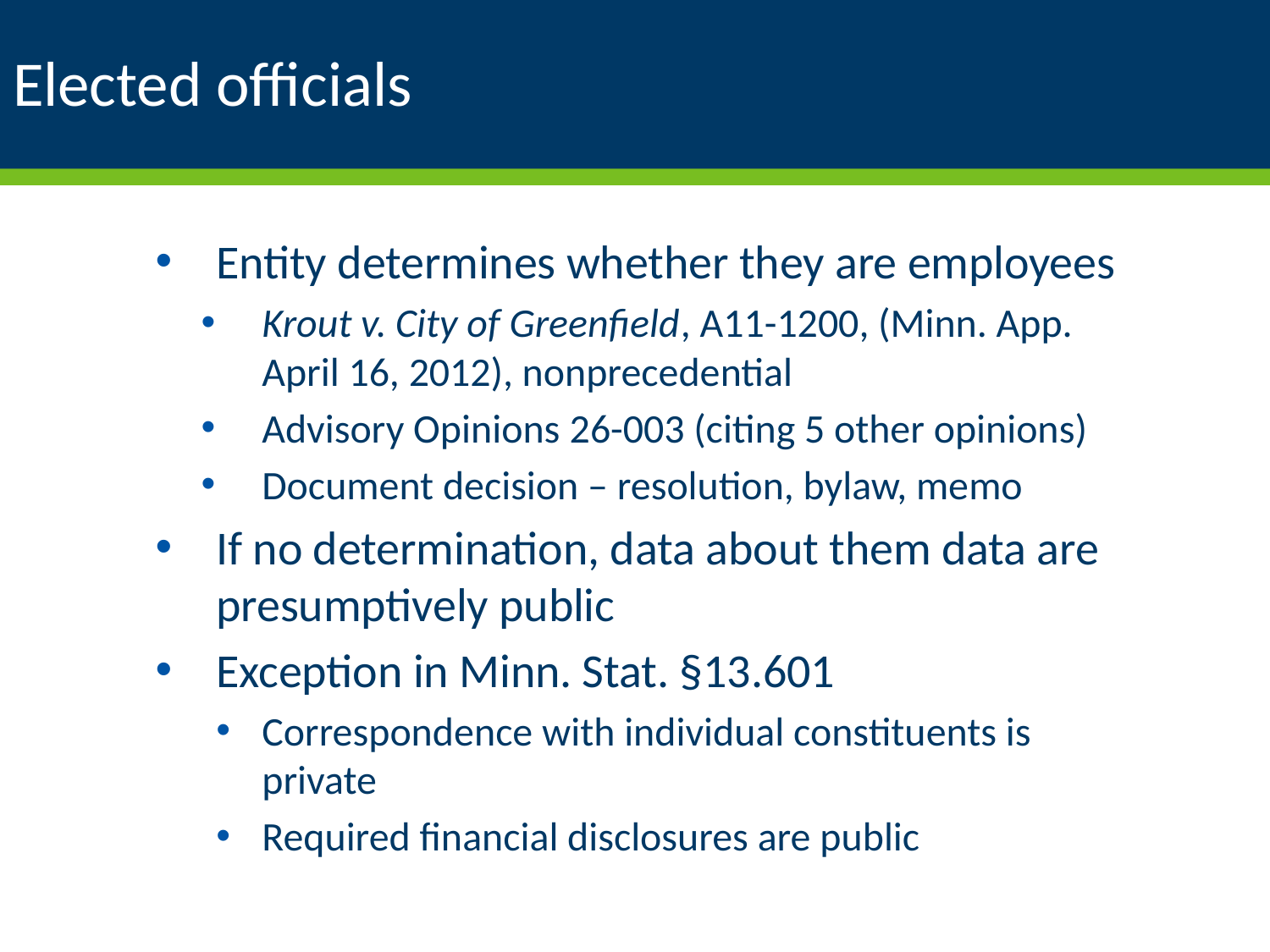

# Elected officials
Entity determines whether they are employees
Krout v. City of Greenfield, A11-1200, (Minn. App. April 16, 2012), nonprecedential
Advisory Opinions 26-003 (citing 5 other opinions)
Document decision – resolution, bylaw, memo
If no determination, data about them data are presumptively public
Exception in Minn. Stat. §13.601
Correspondence with individual constituents is private
Required financial disclosures are public